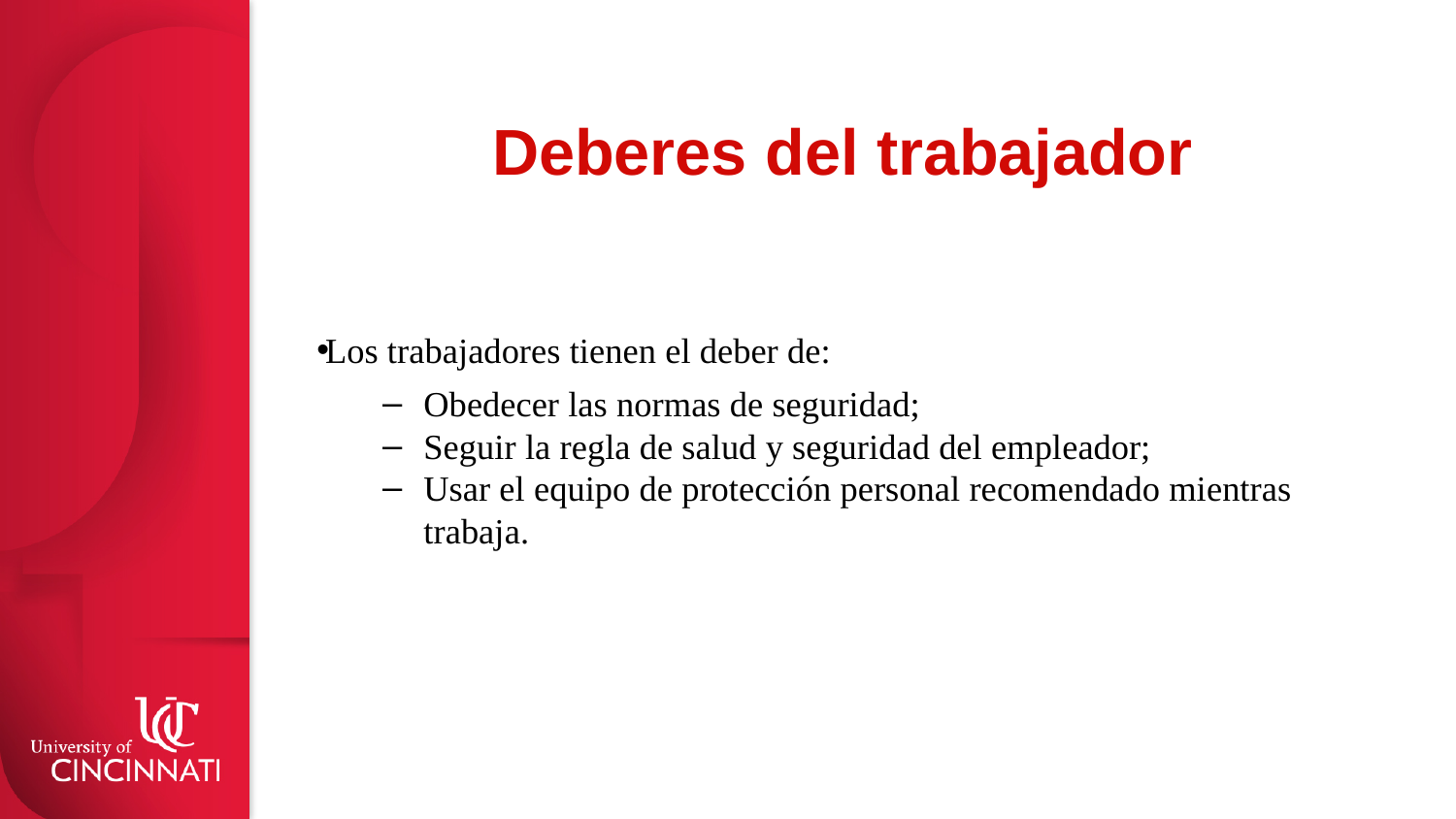

# Deberes del trabajador
Los trabajadores tienen el deber de:
Obedecer las normas de seguridad;
Seguir la regla de salud y seguridad del empleador;
Usar el equipo de protección personal recomendado mientras trabaja.